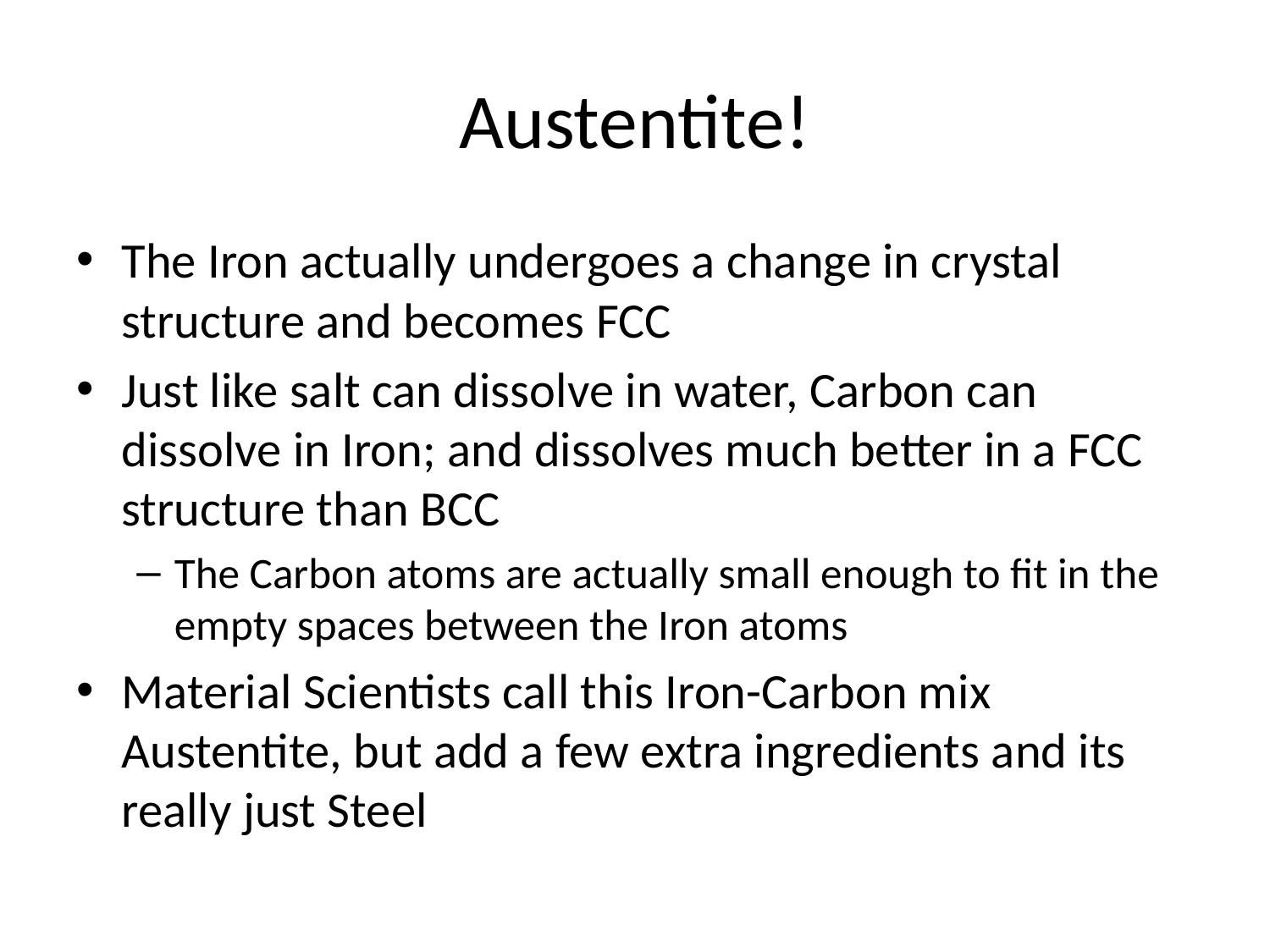

# Austentite!
The Iron actually undergoes a change in crystal structure and becomes FCC
Just like salt can dissolve in water, Carbon can dissolve in Iron; and dissolves much better in a FCC structure than BCC
The Carbon atoms are actually small enough to fit in the empty spaces between the Iron atoms
Material Scientists call this Iron-Carbon mix Austentite, but add a few extra ingredients and its really just Steel